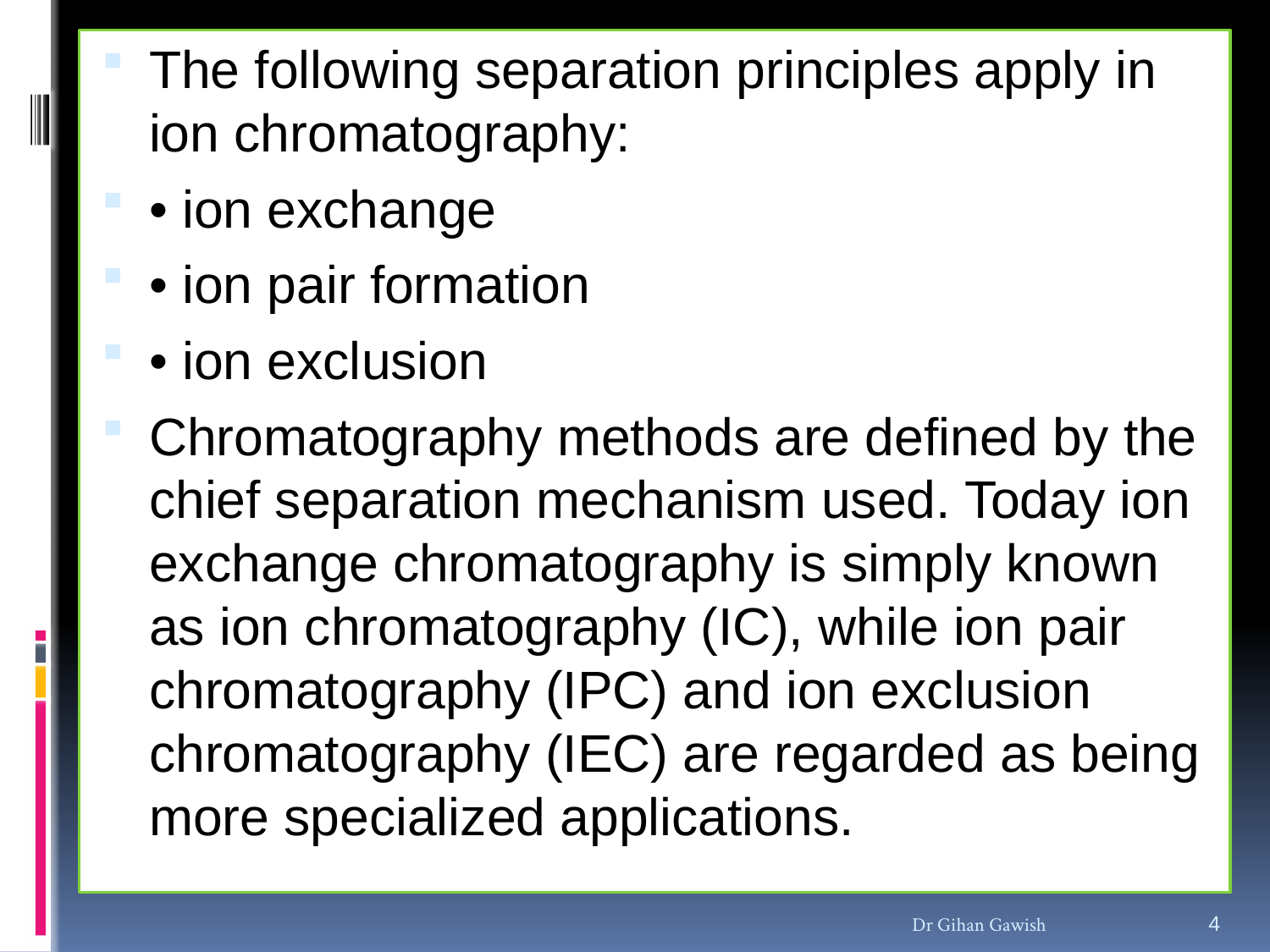

The following separation principles apply in ion chromatography:
• ion exchange
• ion pair formation
• ion exclusion
Chromatography methods are defined by the chief separation mechanism used. Today ion exchange chromatography is simply known as ion chromatography (IC), while ion pair chromatography (IPC) and ion exclusion chromatography (IEC) are regarded as being more specialized applications.
Dr Gihan Gawish
4